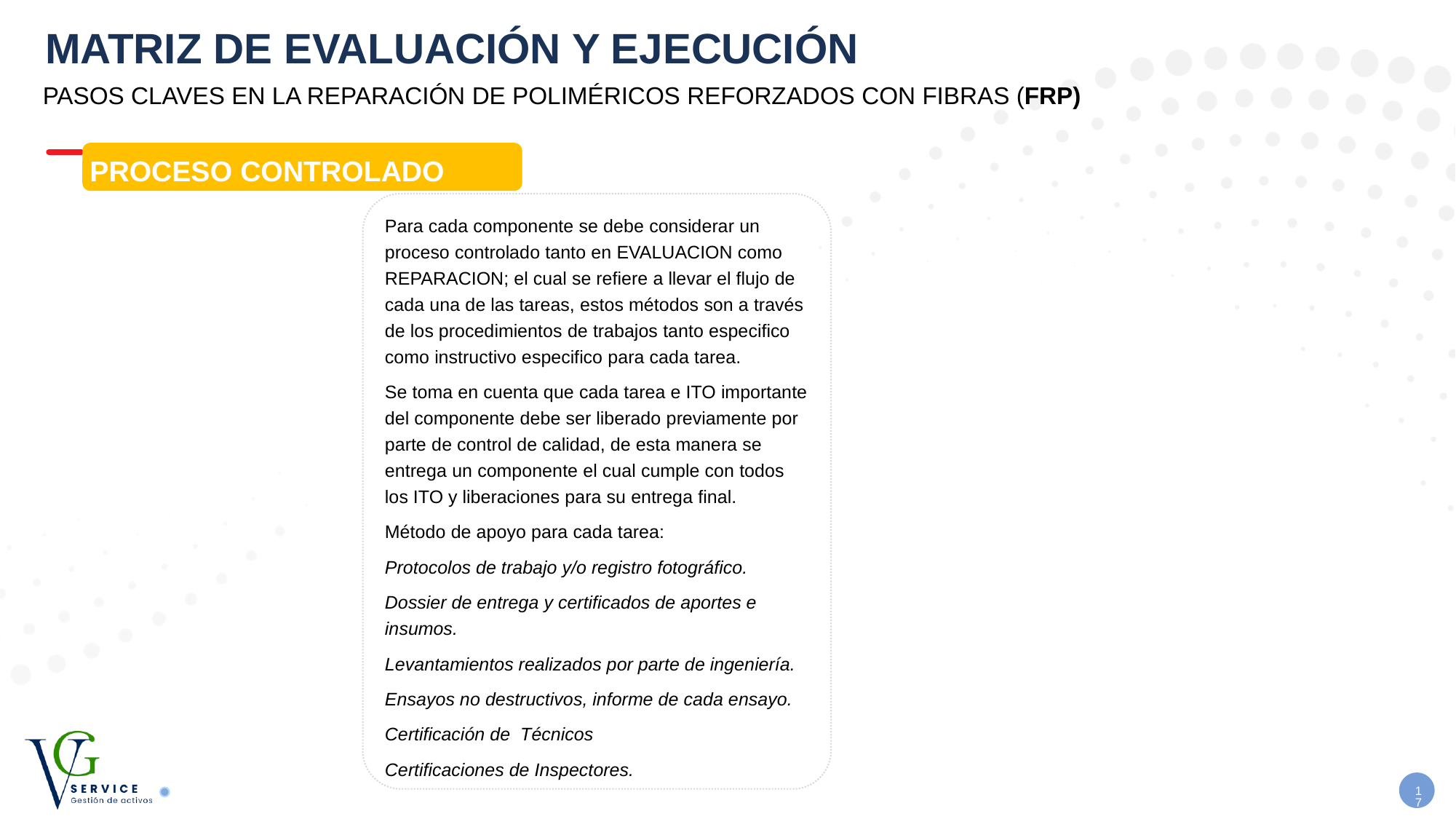

# MATRIZ DE EVALUACIÓN Y EJECUCIÓN
Pasos claves en la reparación de Poliméricos Reforzados con Fibras (FRP)

PROCESO CONTROLADO
PROCESO CONTROLADO

Para cada componente se debe considerar un proceso controlado tanto en EVALUACION como REPARACION; el cual se refiere a llevar el flujo de cada una de las tareas, estos métodos son a través de los procedimientos de trabajos tanto especifico como instructivo especifico para cada tarea.
Se toma en cuenta que cada tarea e ITO importante del componente debe ser liberado previamente por parte de control de calidad, de esta manera se entrega un componente el cual cumple con todos los ITO y liberaciones para su entrega final.
Método de apoyo para cada tarea:
Protocolos de trabajo y/o registro fotográfico.
Dossier de entrega y certificados de aportes e insumos.
Levantamientos realizados por parte de ingeniería.
Ensayos no destructivos, informe de cada ensayo.
Certificación de  Técnicos
Certificaciones de Inspectores.
17